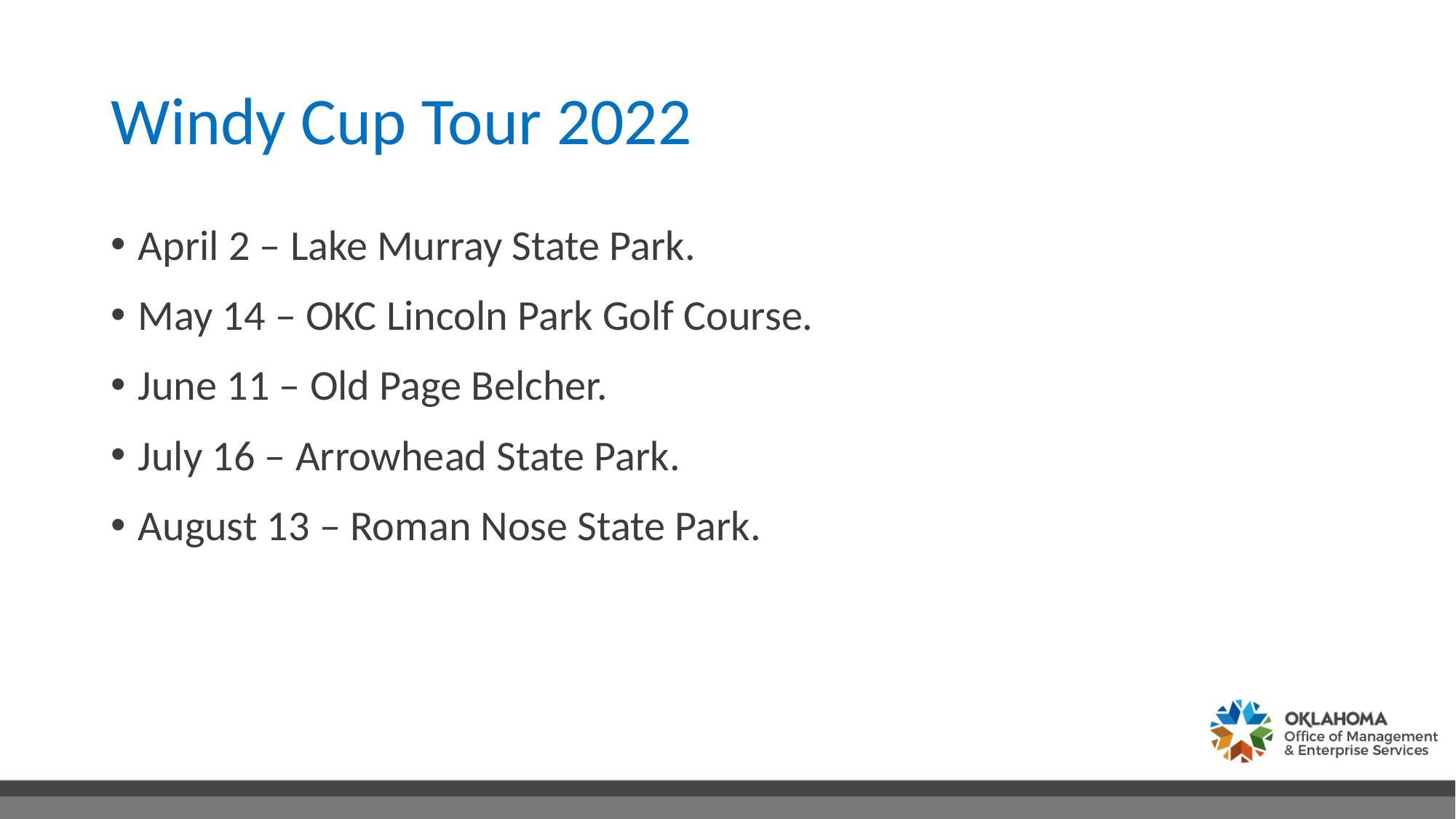

# Windy Cup Tour 2022
April 2 – Lake Murray State Park.
May 14 – OKC Lincoln Park Golf Course.
June 11 – Old Page Belcher.
July 16 – Arrowhead State Park.
August 13 – Roman Nose State Park.